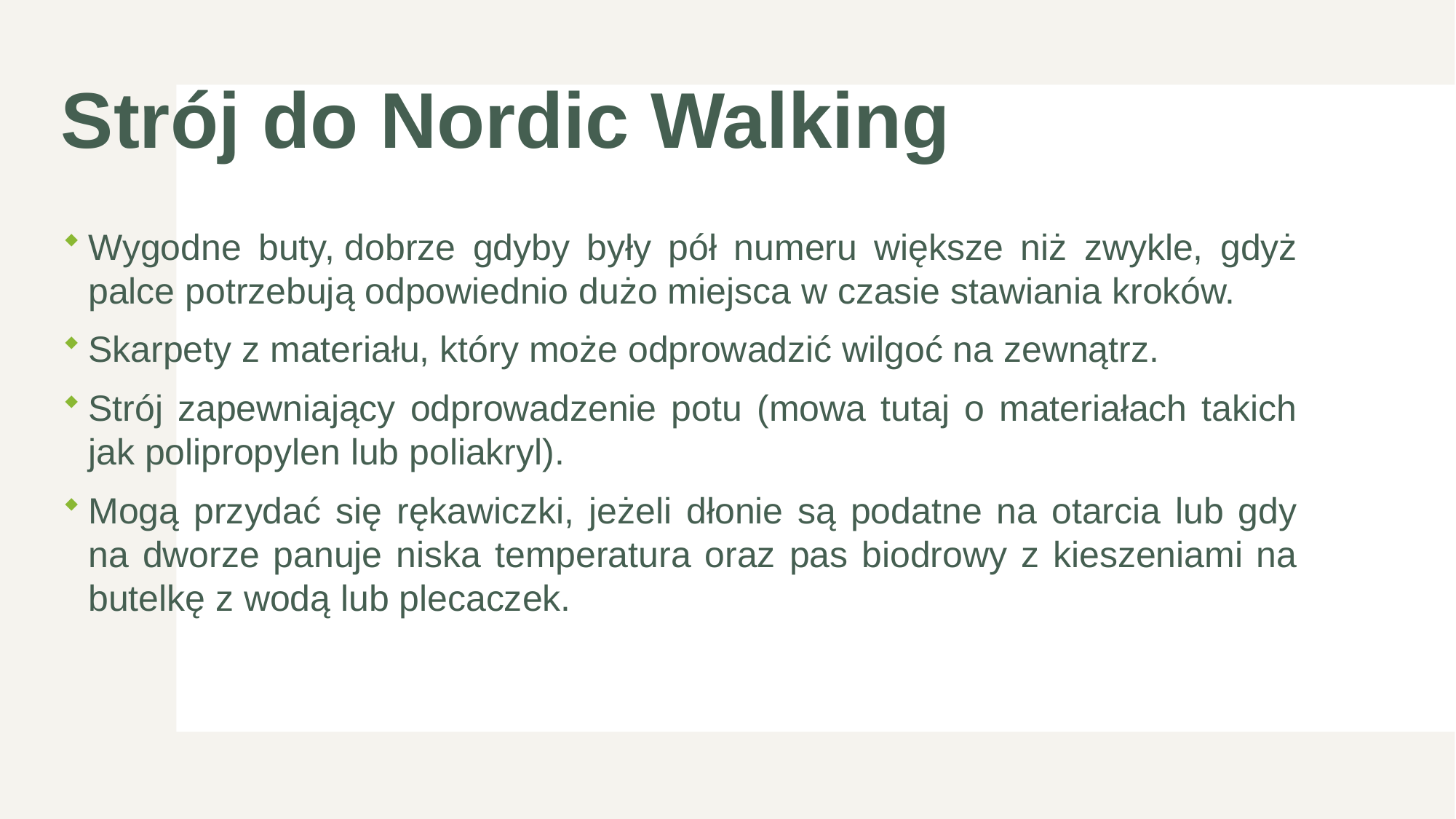

# Strój do Nordic Walking
Wygodne buty, dobrze gdyby były pół numeru większe niż zwykle, gdyż palce potrzebują odpowiednio dużo miejsca w czasie stawiania kroków.
Skarpety z materiału, który może odprowadzić wilgoć na zewnątrz.
Strój zapewniający odprowadzenie potu (mowa tutaj o materiałach takich jak polipropylen lub poliakryl).
Mogą przydać się rękawiczki, jeżeli dłonie są podatne na otarcia lub gdy na dworze panuje niska temperatura oraz pas biodrowy z kieszeniami na butelkę z wodą lub plecaczek.